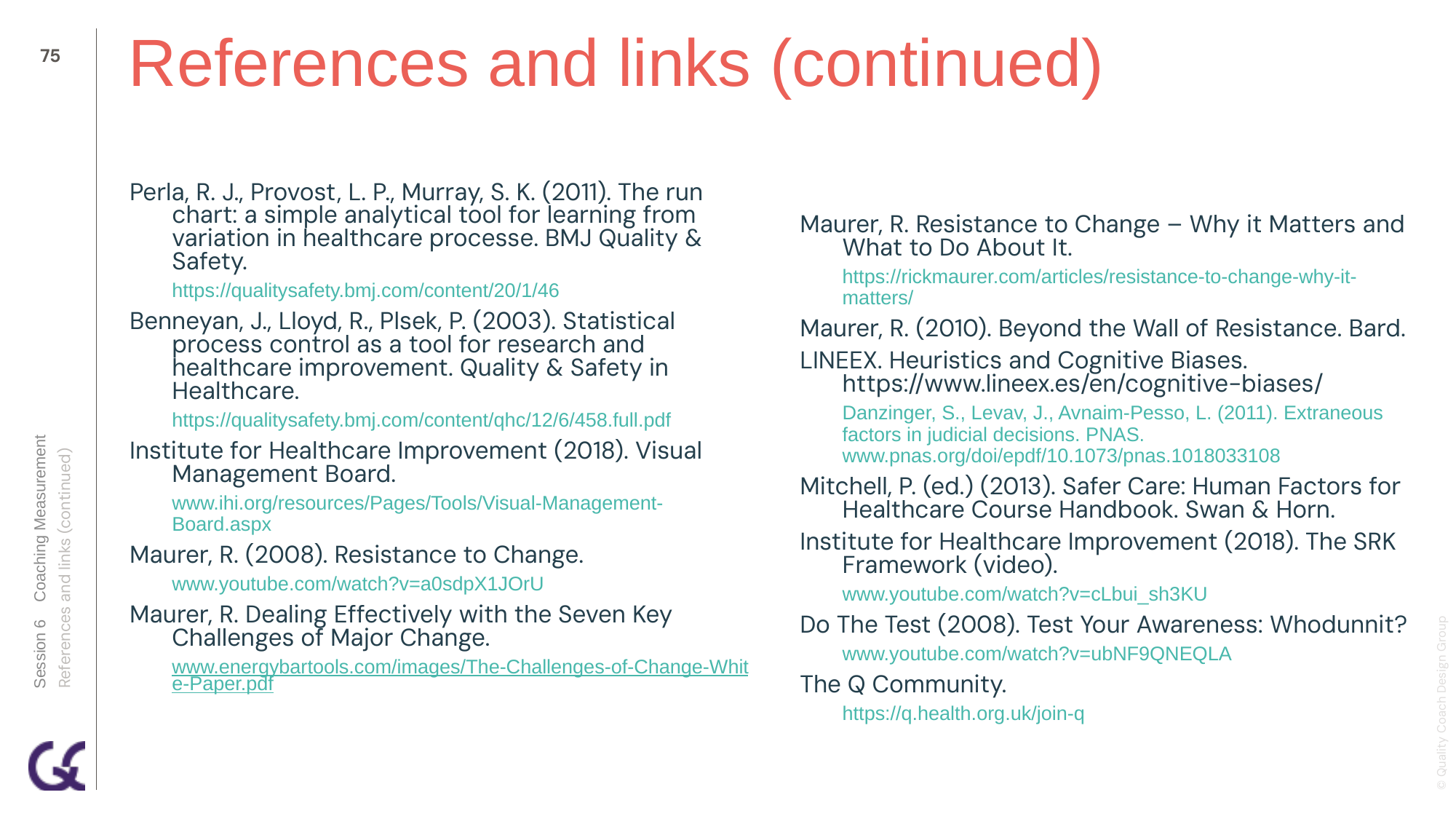

75
# References and links (continued)
Perla, R. J., Provost, L. P., Murray, S. K. (2011). The run chart: a simple analytical tool for learning from variation in healthcare processe. BMJ Quality & Safety.
https://qualitysafety.bmj.com/content/20/1/46
Benneyan, J., Lloyd, R., Plsek, P. (2003). Statistical process control as a tool for research and healthcare improvement. Quality & Safety in Healthcare.
https://qualitysafety.bmj.com/content/qhc/12/6/458.full.pdf
Institute for Healthcare Improvement (2018). Visual Management Board.
www.ihi.org/resources/Pages/Tools/Visual-Management-Board.aspx
Maurer, R. (2008). Resistance to Change.
www.youtube.com/watch?v=a0sdpX1JOrU
Maurer, R. Dealing Effectively with the Seven Key Challenges of Major Change.
www.energybartools.com/images/The-Challenges-of-Change-White-Paper.pdf

Maurer, R. Resistance to Change – Why it Matters and What to Do About It.
https://rickmaurer.com/articles/resistance-to-change-why-it-matters/
Maurer, R. (2010). Beyond the Wall of Resistance. Bard.
LINEEX. Heuristics and Cognitive Biases. https://www.lineex.es/en/cognitive-biases/
Danzinger, S., Levav, J., Avnaim-Pesso, L. (2011). Extraneous factors in judicial decisions. PNAS. www.pnas.org/doi/epdf/10.1073/pnas.1018033108
Mitchell, P. (ed.) (2013). Safer Care: Human Factors for Healthcare Course Handbook. Swan & Horn.
Institute for Healthcare Improvement (2018). The SRK Framework (video).
www.youtube.com/watch?v=cLbui_sh3KU
Do The Test (2008). Test Your Awareness: Whodunnit?
www.youtube.com/watch?v=ubNF9QNEQLA
The Q Community.
https://q.health.org.uk/join-q
Session 6    Coaching Measurement
References and links (continued)